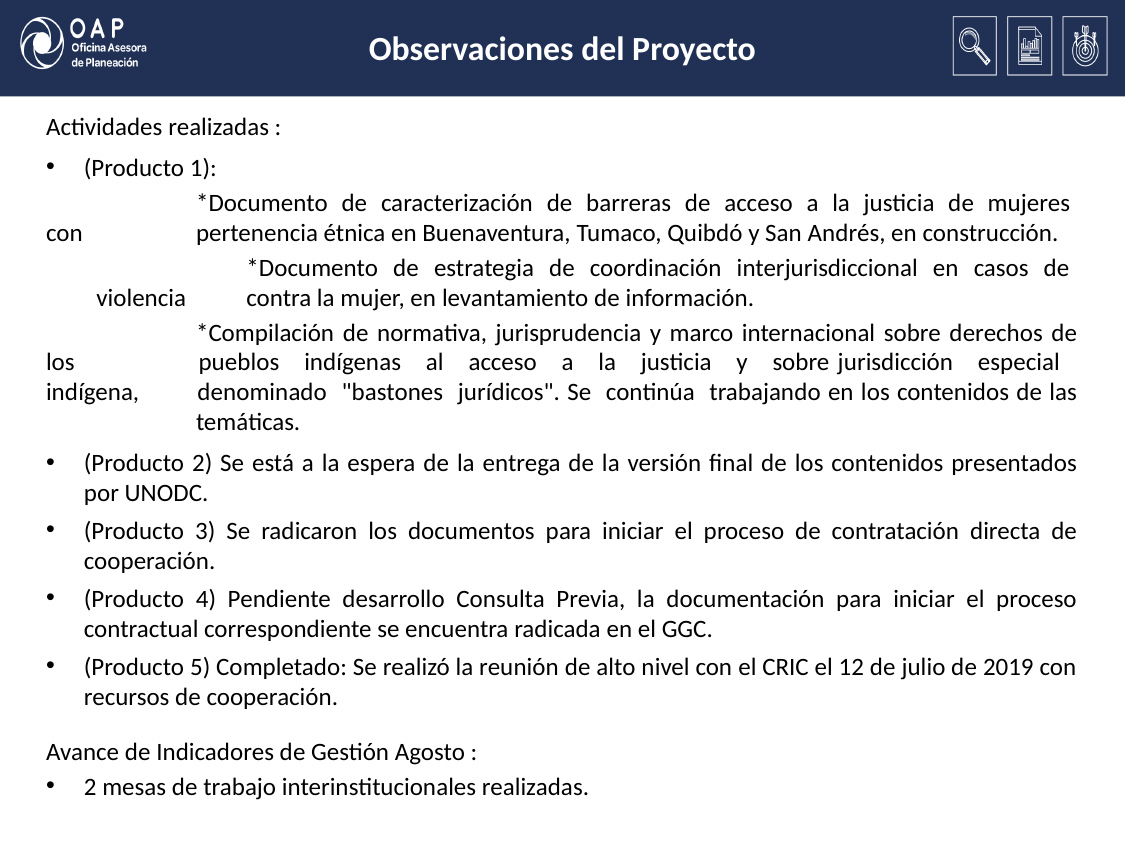

# Observaciones del Proyecto
Actividades realizadas :

(Producto 1):
	*Documento  de  caracterización  de  barreras  de  acceso  a  la  justicia  de  mujeres  con 	pertenencia étnica en Buenaventura, Tumaco, Quibdó y San Andrés, en construcción.
	*Documento  de  estrategia  de  coordinación  interjurisdiccional  en  casos  de  violencia 	contra la mujer, en levantamiento de información.
	*Compilación de normativa, jurisprudencia y marco internacional sobre derechos de los 	pueblos   indígenas   al   acceso   a   la   justicia   y   sobre jurisdicción   especial   indígena, 	denominado  "bastones  jurídicos". Se  continúa  trabajando en los contenidos de las 	temáticas.

(Producto 2) Se está a la espera de la entrega de la versión final de los contenidos presentados por UNODC.

(Producto 3) Se radicaron los documentos para iniciar el proceso de contratación directa de cooperación.

(Producto 4) Pendiente desarrollo Consulta Previa, la documentación para iniciar el proceso contractual correspondiente se encuentra radicada en el GGC.

(Producto 5) Completado: Se realizó la reunión de alto nivel con el CRIC el 12 de julio de 2019 con recursos de cooperación.

Avance de Indicadores de Gestión Agosto :
2 mesas de trabajo interinstitucionales realizadas.

33